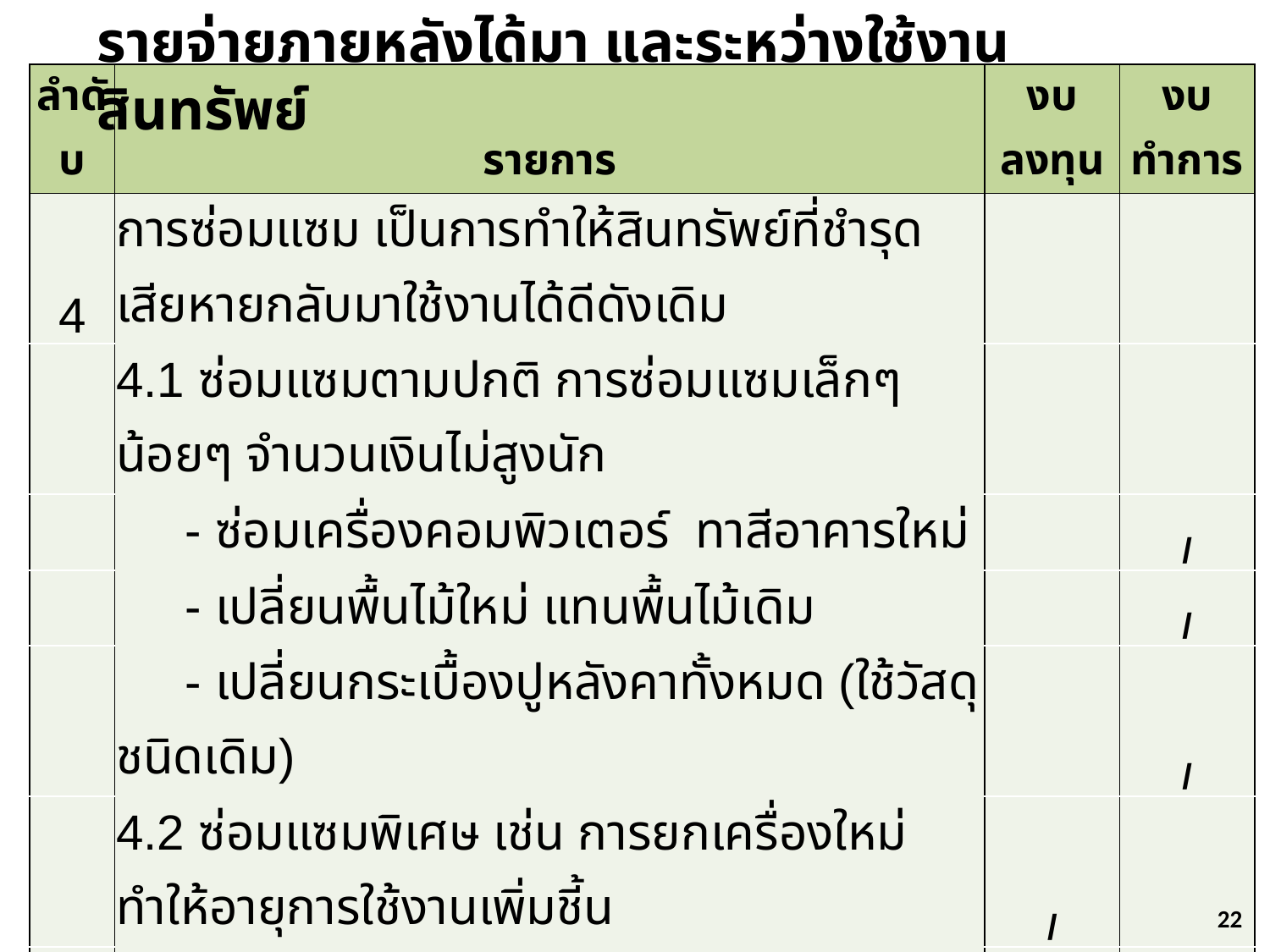

รายจ่ายภายหลังได้มา และระหว่างใช้งานสินทรัพย์
| ลำดับ | รายการ | งบลงทุน | งบทำการ |
| --- | --- | --- | --- |
| 4 | การซ่อมแซม เป็นการทำให้สินทรัพย์ที่ชำรุดเสียหายกลับมาใช้งานได้ดีดังเดิม |  |  |
|  | 4.1 ซ่อมแซมตามปกติ การซ่อมแซมเล็กๆน้อยๆ จำนวนเงินไม่สูงนัก |  |  |
|  | - ซ่อมเครื่องคอมพิวเตอร์ ทาสีอาคารใหม่ |  | / |
|  | - เปลี่ยนพื้นไม้ใหม่ แทนพื้นไม้เดิม |  | / |
|  | - เปลี่ยนกระเบื้องปูหลังคาทั้งหมด (ใช้วัสดุชนิดเดิม) |  | / |
|  | 4.2 ซ่อมแซมพิเศษ เช่น การยกเครื่องใหม่ทำให้อายุการใช้งานเพิ่มชี้น | / |  |
| 5 | การบำรุงรักษา เป็นการป้องกันไม่ให้สินทรัพย์ชำรุด สามารถ |  |  |
|  | ใช้งานได้ตามที่ประมาณไว้ |  |  |
|  | - ค่าบำรุงรักษาครุภัณฑ์คอมพิวเตอร์ |  | / |
|  | - ค่าบำรุงรักษาโปรแกรมระบบงานทางธุรกิจ (SAP) |  | / |

22